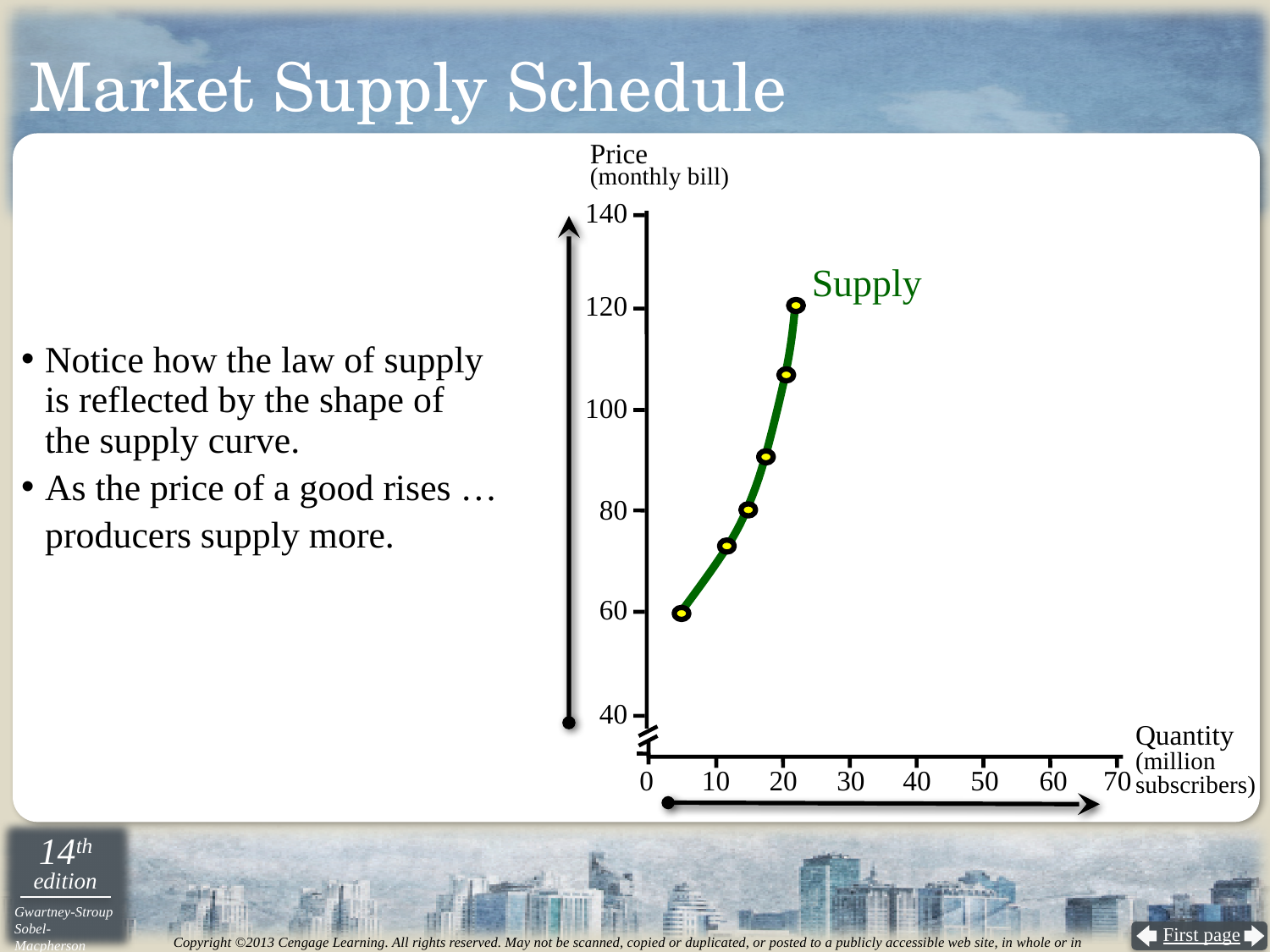

# Market Supply Schedule

Price
(monthly bill)
140

Supply

120

Notice how the law of supply
is reflected by the shape of
the supply curve.
As the price of a good rises …
producers supply more.

100

80

60

40

Quantity
(million
subscribers)

0
10
20
30
40
50
60
70